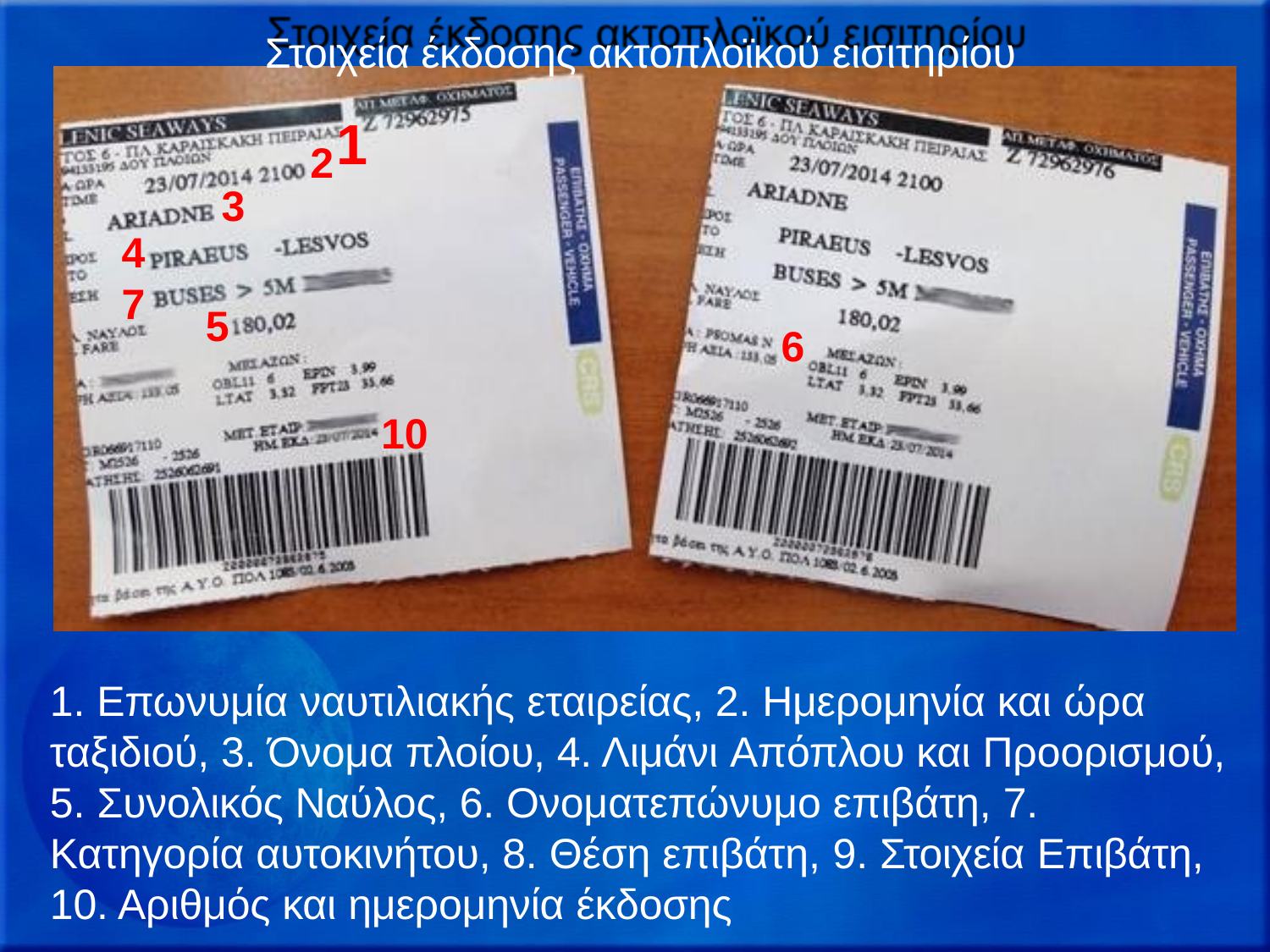

Στοιχεία έκδοσης ακτοπλοϊκού εισιτηρίου
1

2
3
4
7
5
6
10
1. Επωνυμία ναυτιλιακής εταιρείας, 2. Ημερομηνία και ώρα
ταξιδιού, 3. Όνομα πλοίου, 4. Λιμάνι Απόπλου και Προορισμού,
5. Συνολικός Ναύλος, 6. Ονοματεπώνυμο επιβάτη, 7.  Κατηγορία αυτοκινήτου, 8. Θέση επιβάτη, 9. Στοιχεία Επιβάτη,
10. Αριθμός και ημερομηνία έκδοσης